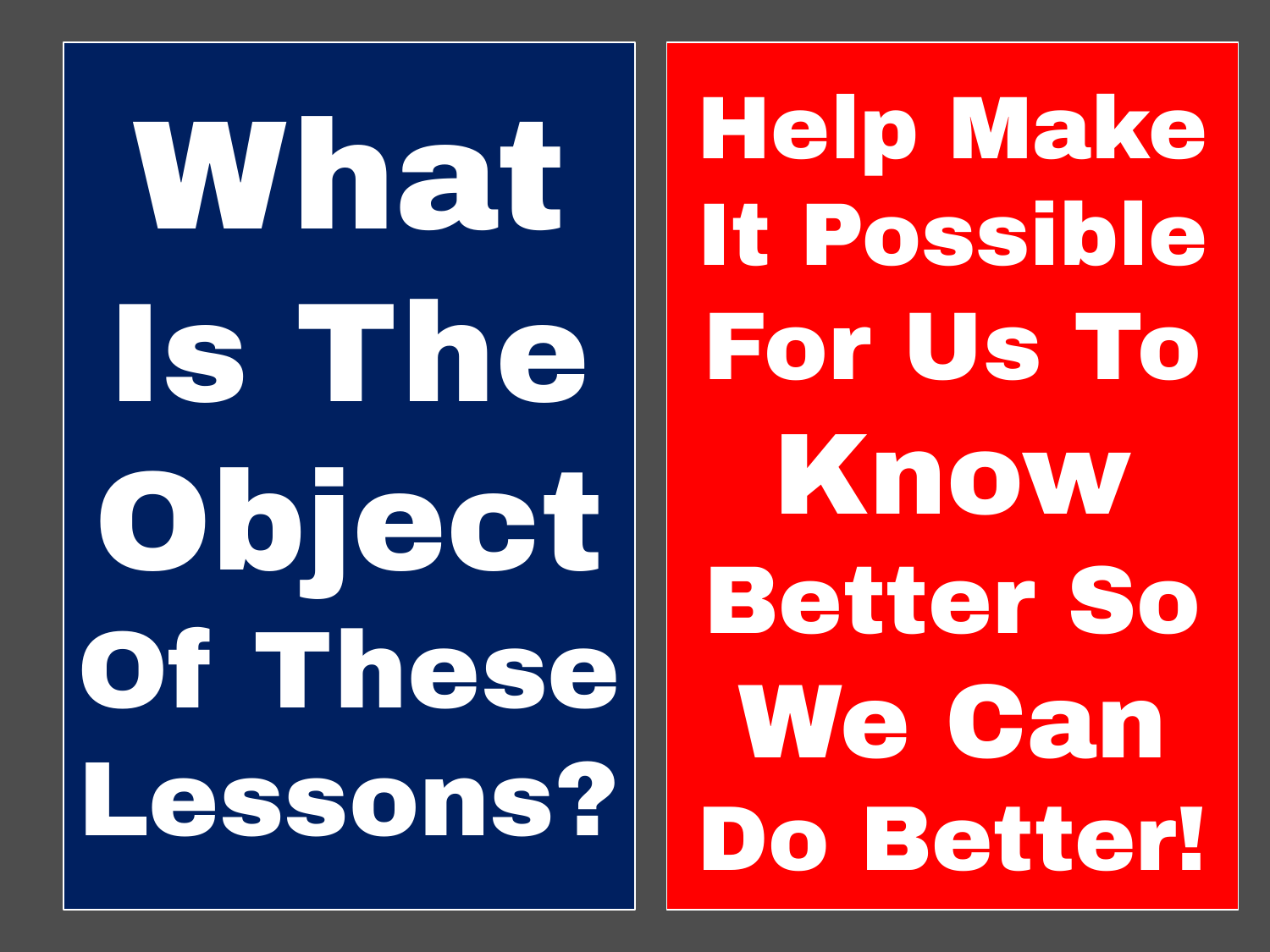

What Is The Object Of These Lessons?

Help Make It Possible For Us To Know Better So We Can Do Better!